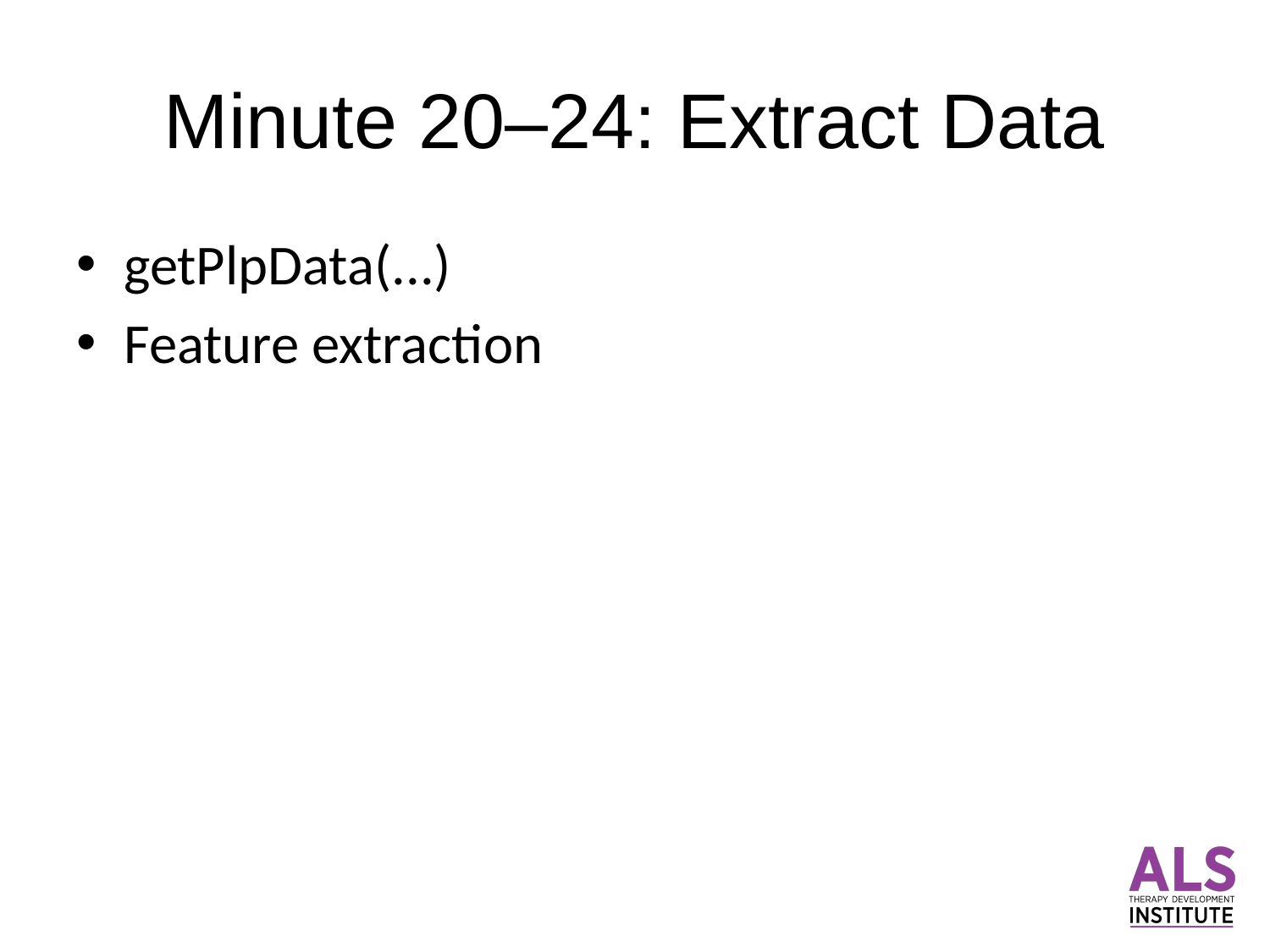

# Minute 20–24: Extract Data
getPlpData(...)
Feature extraction